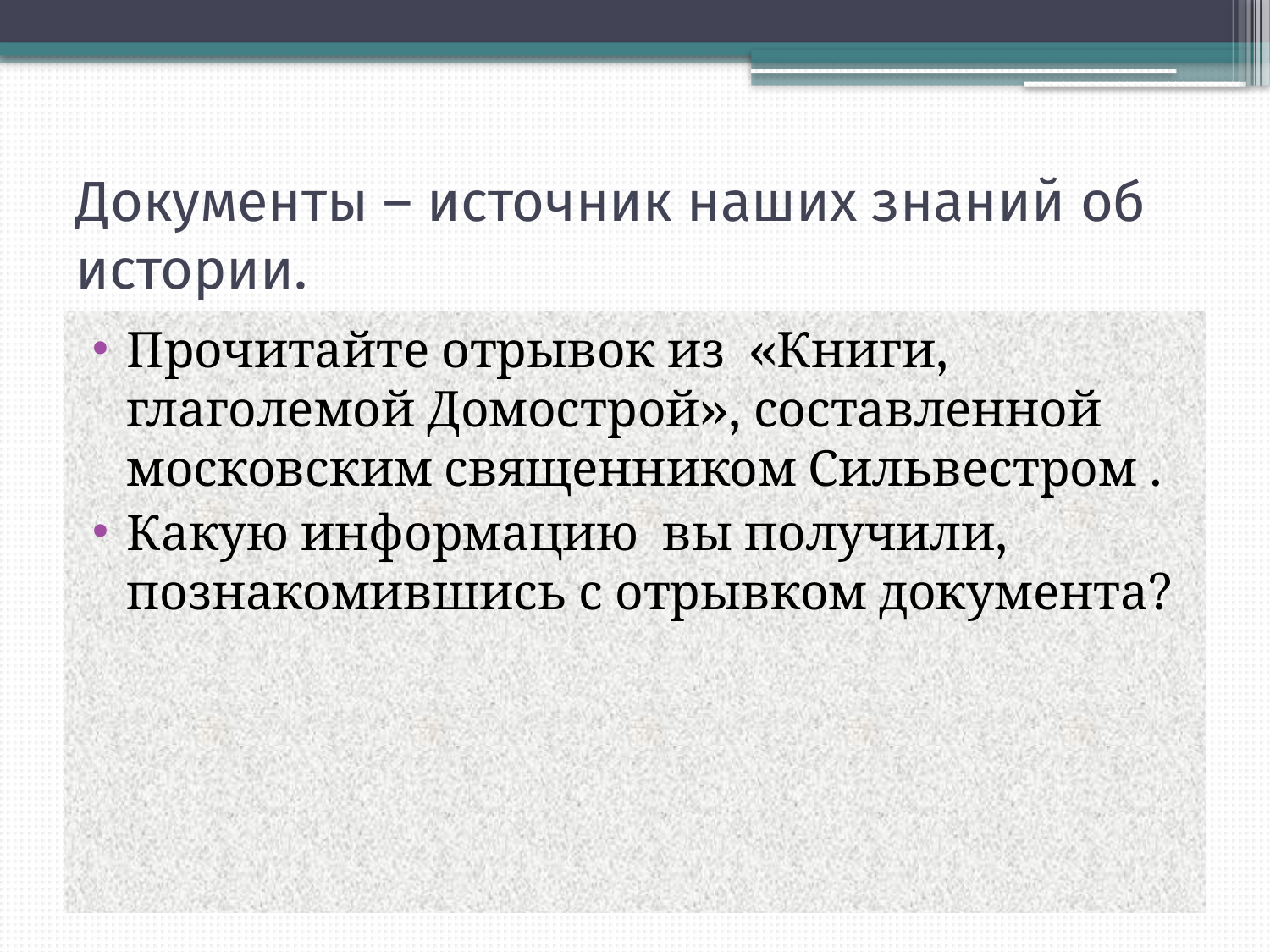

# Документы – источник наших знаний об истории.
Прочитайте отрывок из  «Книги, глаголемой Домострой», составленной московским священником Сильвестром .
Какую информацию  вы получили, познакомившись с отрывком документа?